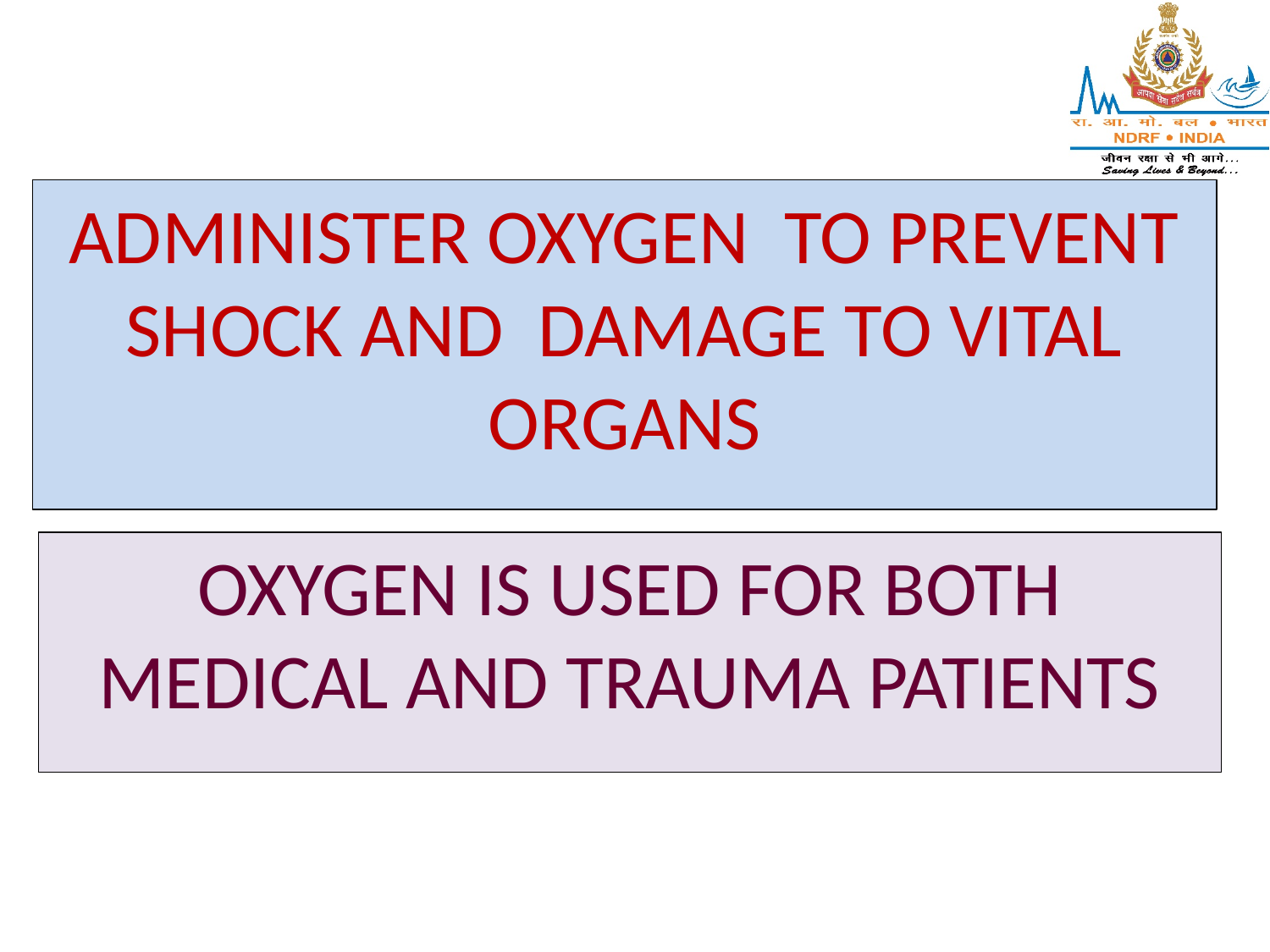

ADMINISTER OXYGEN  TO PREVENT SHOCK AND  DAMAGE TO VITAL ORGANS
OXYGEN IS USED FOR BOTH MEDICAL AND TRAUMA PATIENTS